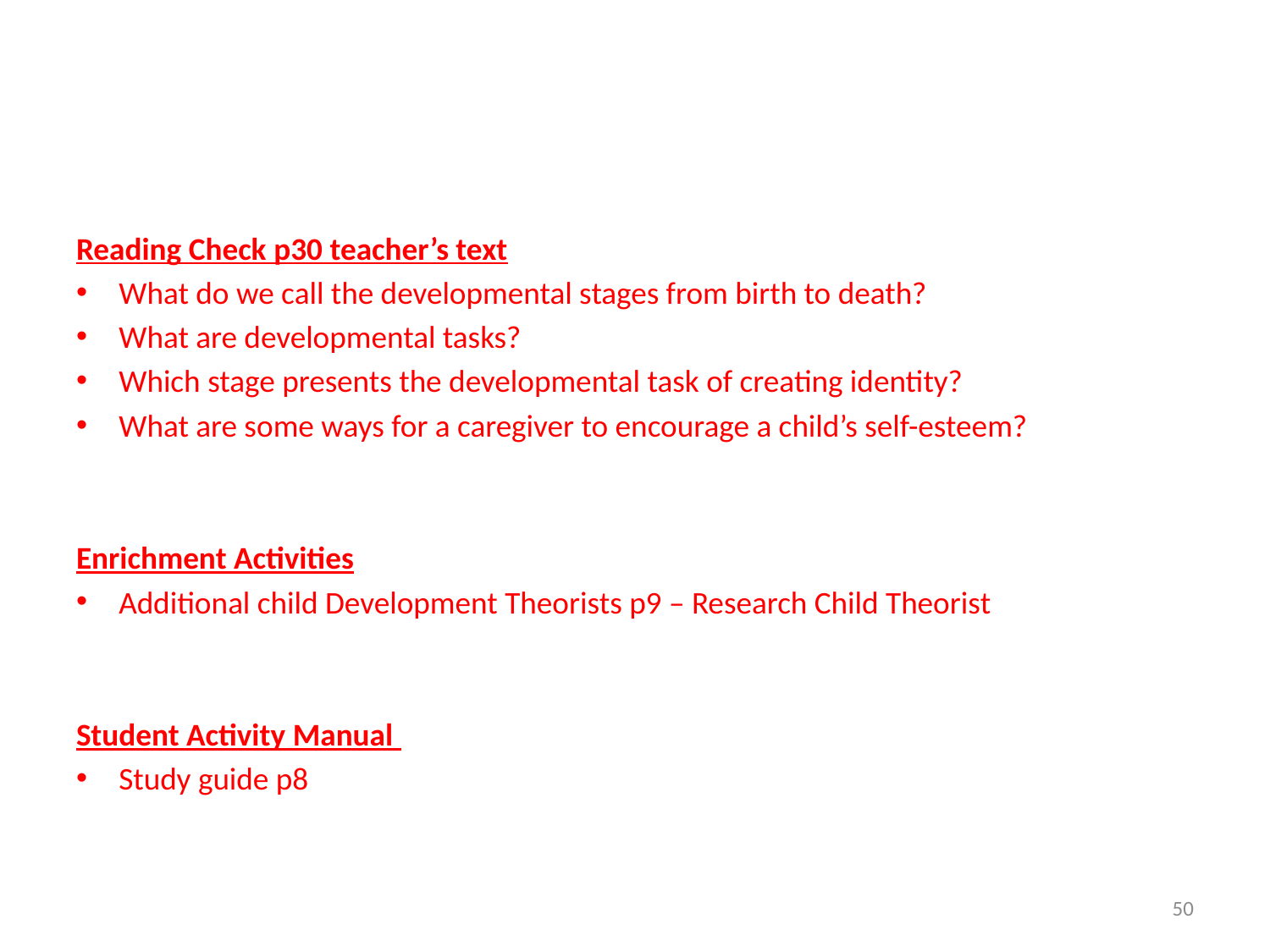

#
Reading Check p30 teacher’s text
What do we call the developmental stages from birth to death?
What are developmental tasks?
Which stage presents the developmental task of creating identity?
What are some ways for a caregiver to encourage a child’s self-esteem?

Enrichment Activities
Additional child Development Theorists p9 – Research Child Theorist

Student Activity Manual
Study guide p8

50